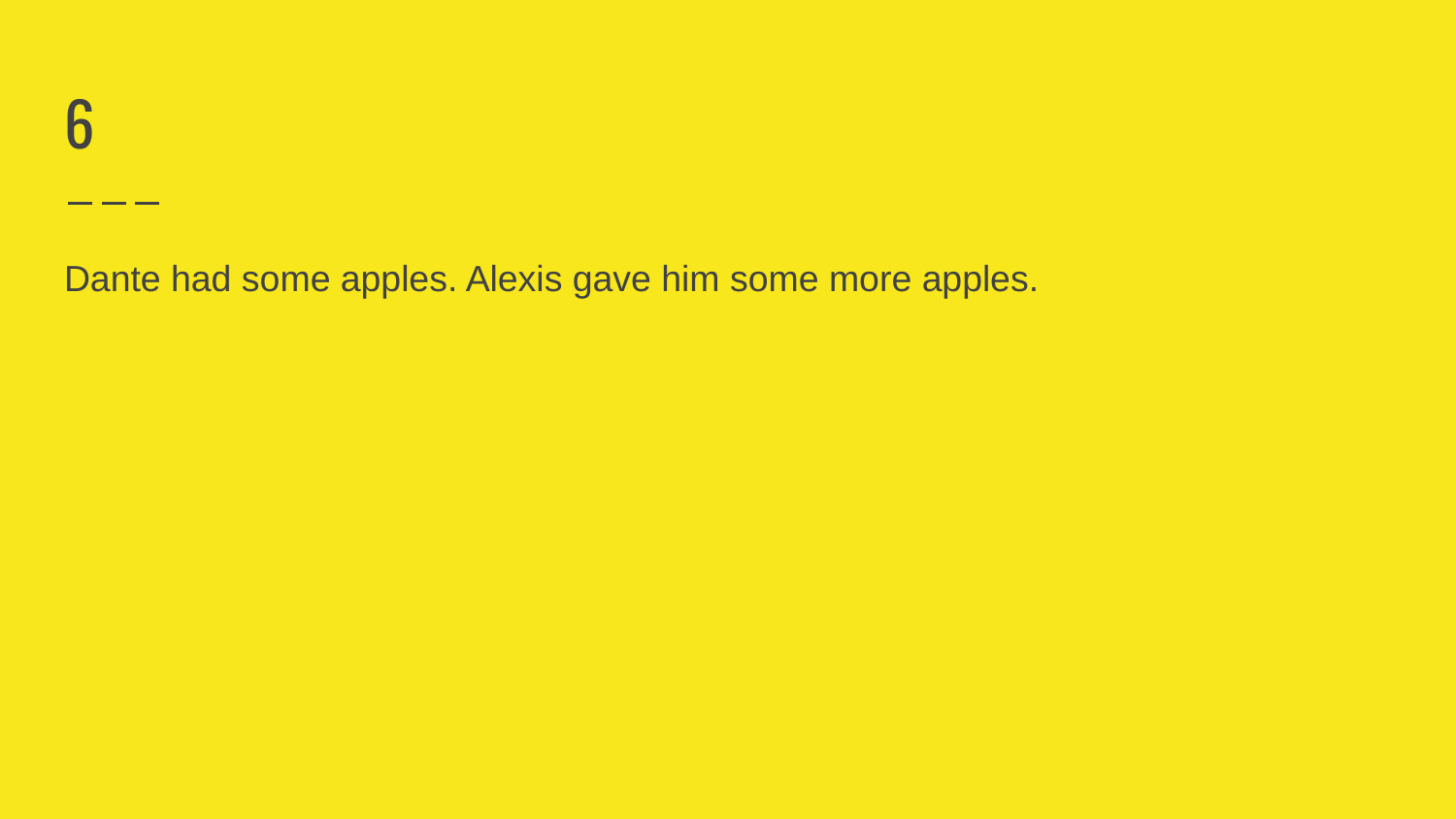

# 6
Dante had some apples. Alexis gave him some more apples.